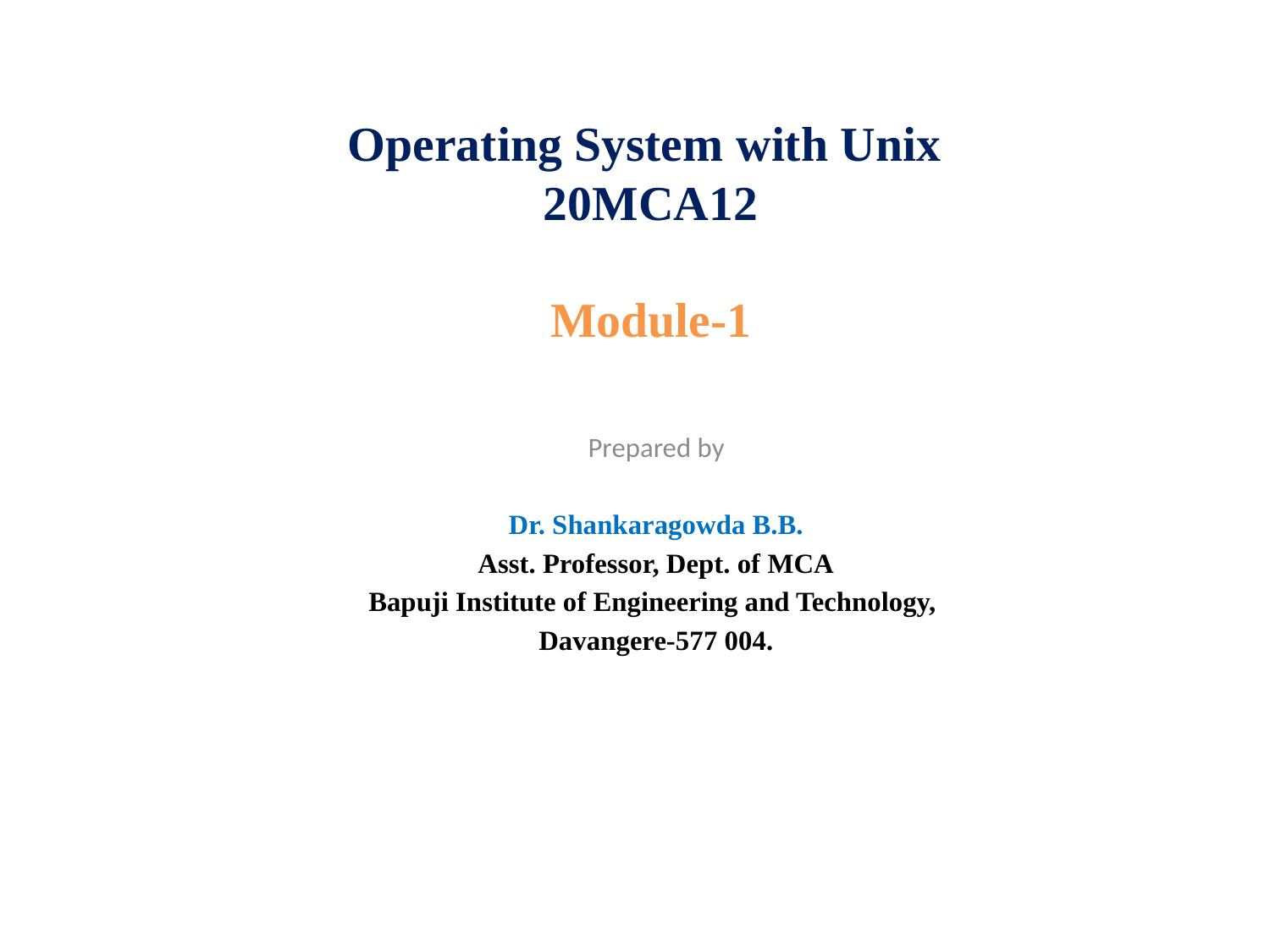

# Operating System with Unix 20MCA12 Module-1
Prepared by

Dr. Shankaragowda B.B.
Asst. Professor, Dept. of MCA
Bapuji Institute of Engineering and Technology,
Davangere-577 004.